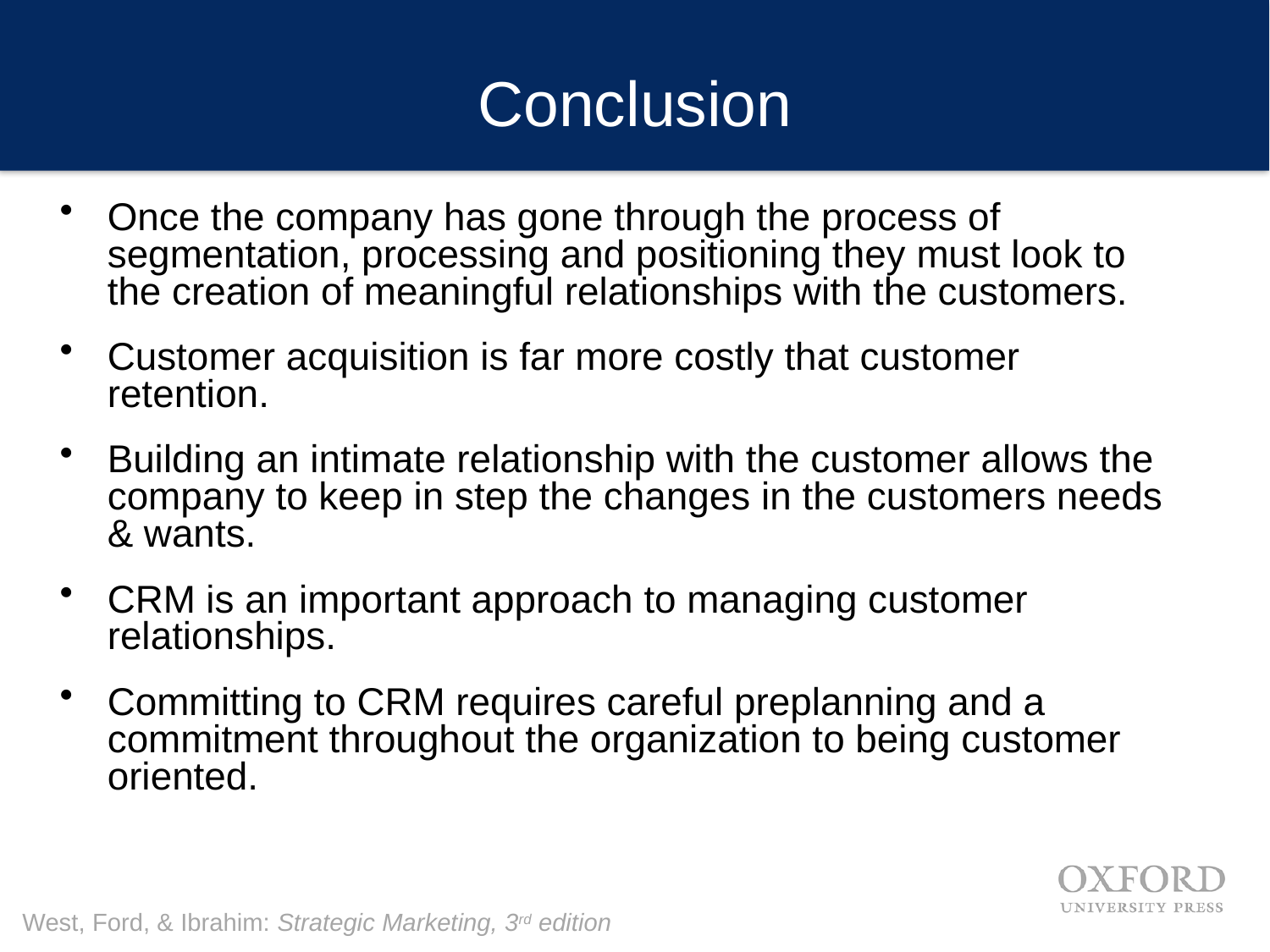

# Conclusion
Once the company has gone through the process of segmentation, processing and positioning they must look to the creation of meaningful relationships with the customers.

Customer acquisition is far more costly that customer retention.

Building an intimate relationship with the customer allows the company to keep in step the changes in the customers needs & wants.

CRM is an important approach to managing customer relationships.

Committing to CRM requires careful preplanning and a commitment throughout the organization to being customer oriented.